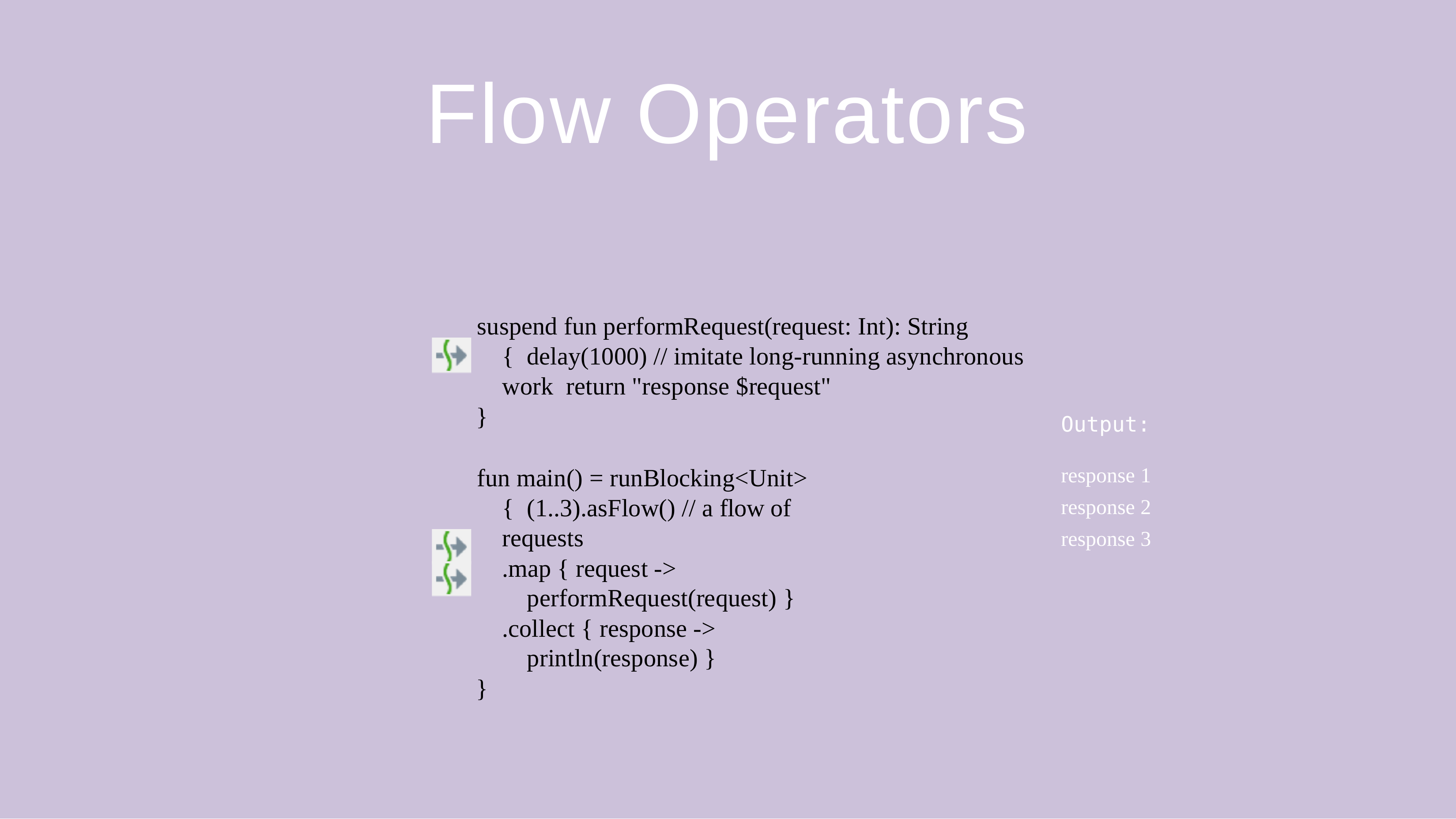

# Flow Operators
suspend fun performRequest(request: Int): String {  delay(1000) // imitate long-running asynchronous work  return "response $request"
}

Output:
response 1
response 2
response 3
fun main() = runBlocking<Unit> {  (1..3).asFlow() // a flow of requests
.map { request -> performRequest(request) }
.collect { response -> println(response) }
}